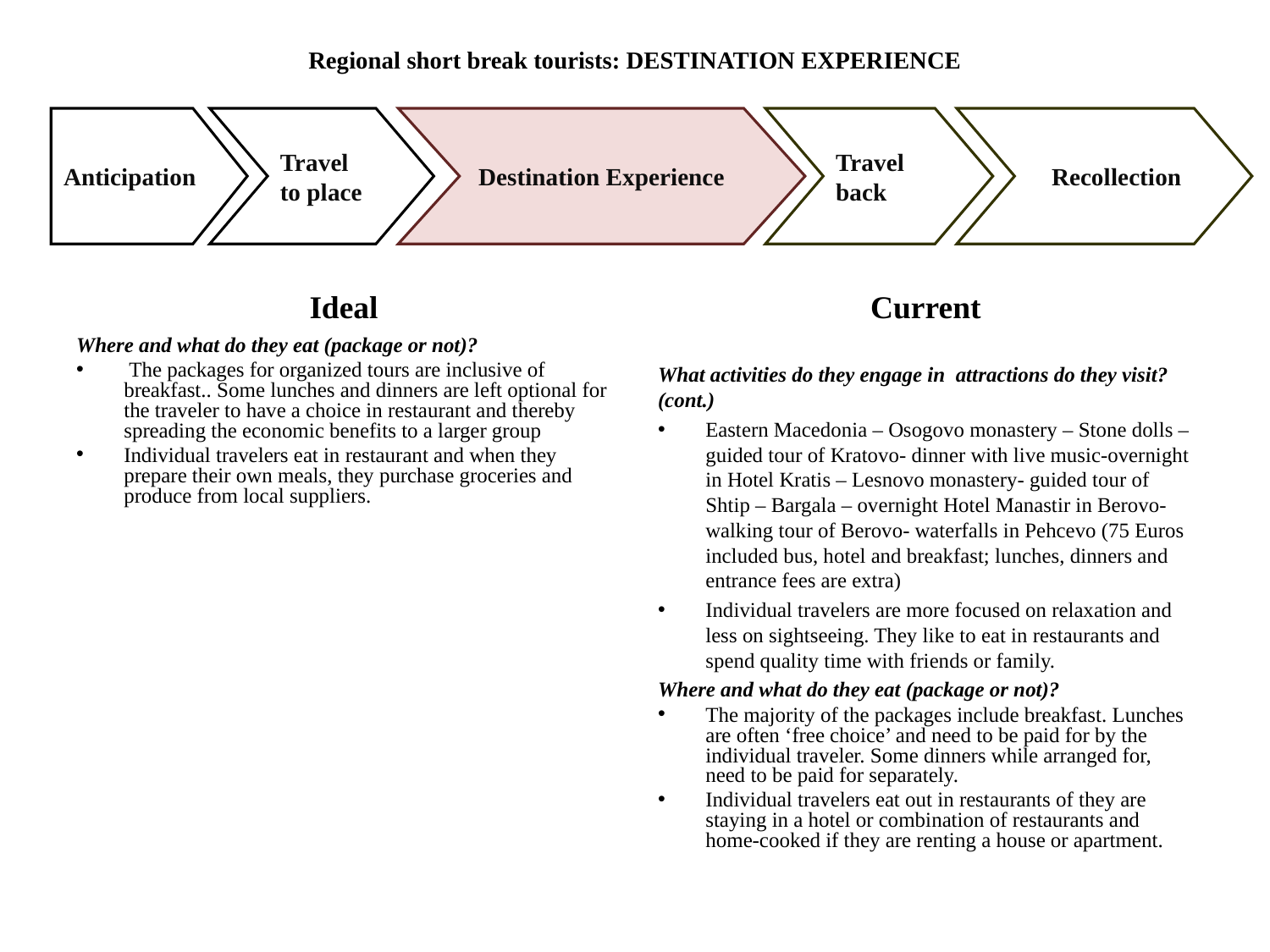

# Regional short break tourists: DESTINATION EXPERIENCE
Anticipation
Travel to place
Destination Experience
Travel back
    Recollection
Ideal
Current
Where and what do they eat (package or not)?
 The packages for organized tours are inclusive of breakfast.. Some lunches and dinners are left optional for the traveler to have a choice in restaurant and thereby spreading the economic benefits to a larger group
Individual travelers eat in restaurant and when they prepare their own meals, they purchase groceries and produce from local suppliers.

What activities do they engage in  attractions do they visit? (cont.)
Eastern Macedonia – Osogovo monastery – Stone dolls – guided tour of Kratovo- dinner with live music-overnight in Hotel Kratis – Lesnovo monastery- guided tour of Shtip – Bargala – overnight Hotel Manastir in Berovo- walking tour of Berovo- waterfalls in Pehcevo (75 Euros included bus, hotel and breakfast; lunches, dinners and entrance fees are extra)
Individual travelers are more focused on relaxation and less on sightseeing. They like to eat in restaurants and spend quality time with friends or family.
Where and what do they eat (package or not)?
The majority of the packages include breakfast. Lunches are often ‘free choice’ and need to be paid for by the individual traveler. Some dinners while arranged for, need to be paid for separately.
Individual travelers eat out in restaurants of they are staying in a hotel or combination of restaurants and home-cooked if they are renting a house or apartment.